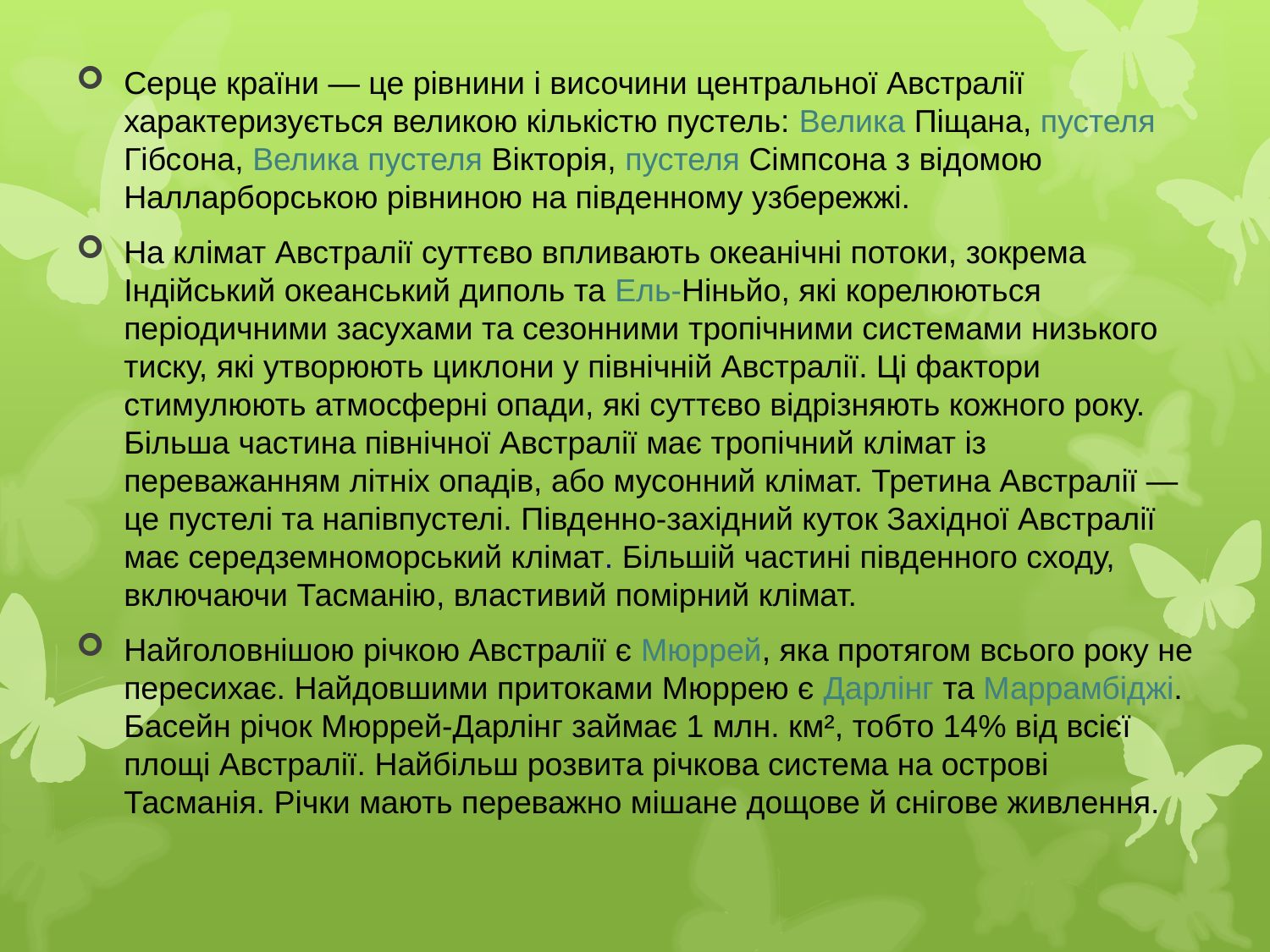

Серце країни — це рівнини і височини центральної Австралії характеризується великою кількістю пустель: Велика Піщана, пустеля Гібсона, Велика пустеля Вікторія, пустеля Сімпсона з відомою Налларборською рівниною на південному узбережжі.
На клімат Австралії суттєво впливають океанічні потоки, зокрема Індійський океанський диполь та Ель-Ніньйо, які корелюються періодичними засухами та сезонними тропічними системами низького тиску, які утворюють циклони у північній Австралії. Ці фактори стимулюють атмосферні опади, які суттєво відрізняють кожного року. Більша частина північної Австралії має тропічний клімат із переважанням літніх опадів, або мусонний клімат. Третина Австралії — це пустелі та напівпустелі. Південно-західний куток Західної Австралії має середземноморський клімат. Більшій частині південного сходу, включаючи Тасманію, властивий помірний клімат.
Найголовнішою річкою Австралії є Мюррей, яка протягом всього року не пересихає. Найдовшими притоками Мюррею є Дарлінг та Маррамбіджі. Басейн річок Мюррей-Дарлінг займає 1 млн. км², тобто 14% від всієї площі Австралії. Найбільш розвита річкова система на острові Тасманія. Річки мають переважно мішане дощове й снігове живлення.